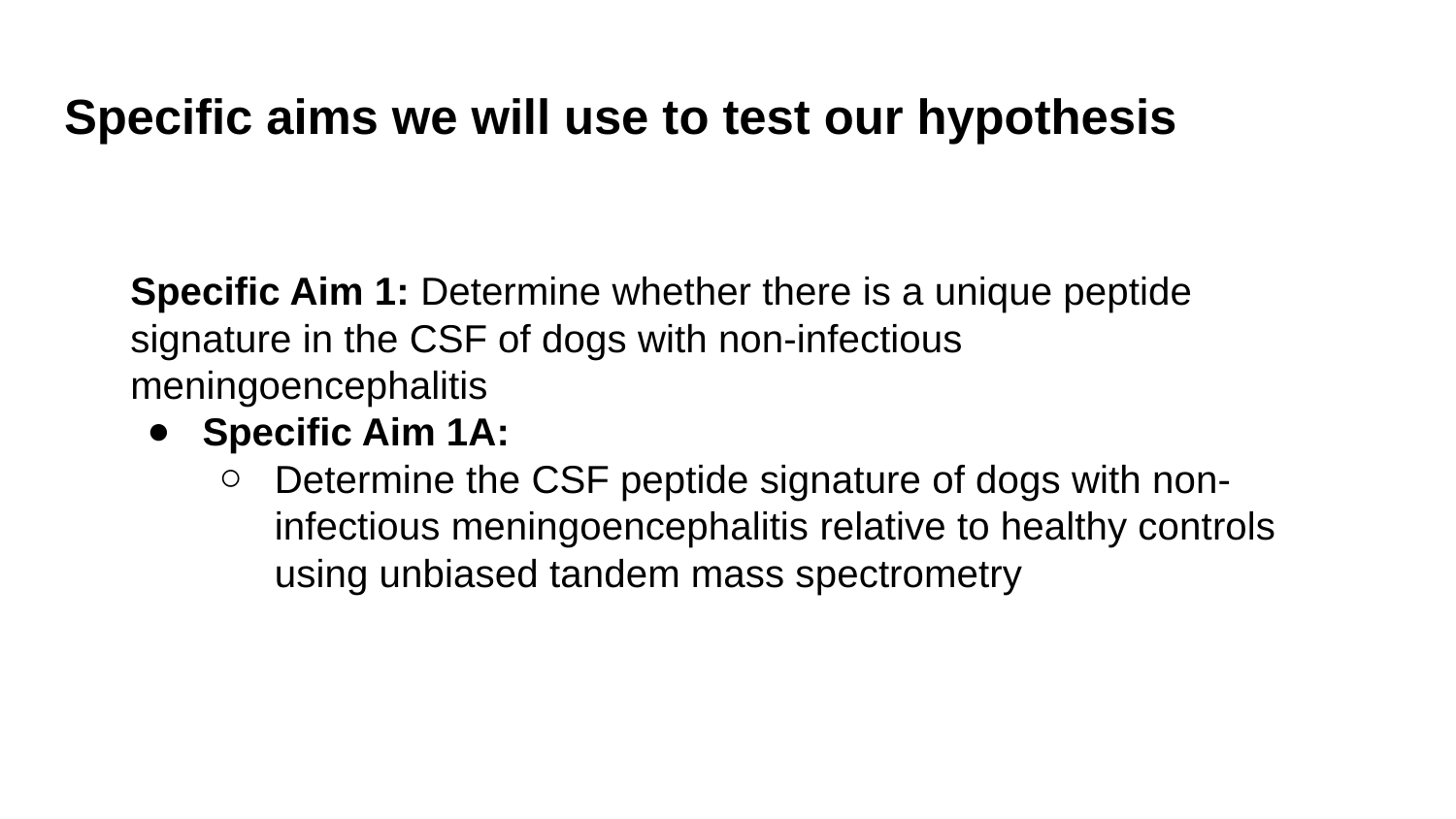

# Specific aims we will use to test our hypothesis
Specific Aim 1: Determine whether there is a unique peptide signature in the CSF of dogs with non-infectious meningoencephalitis
Specific Aim 1A:
Determine the CSF peptide signature of dogs with non-infectious meningoencephalitis relative to healthy controls using unbiased tandem mass spectrometry